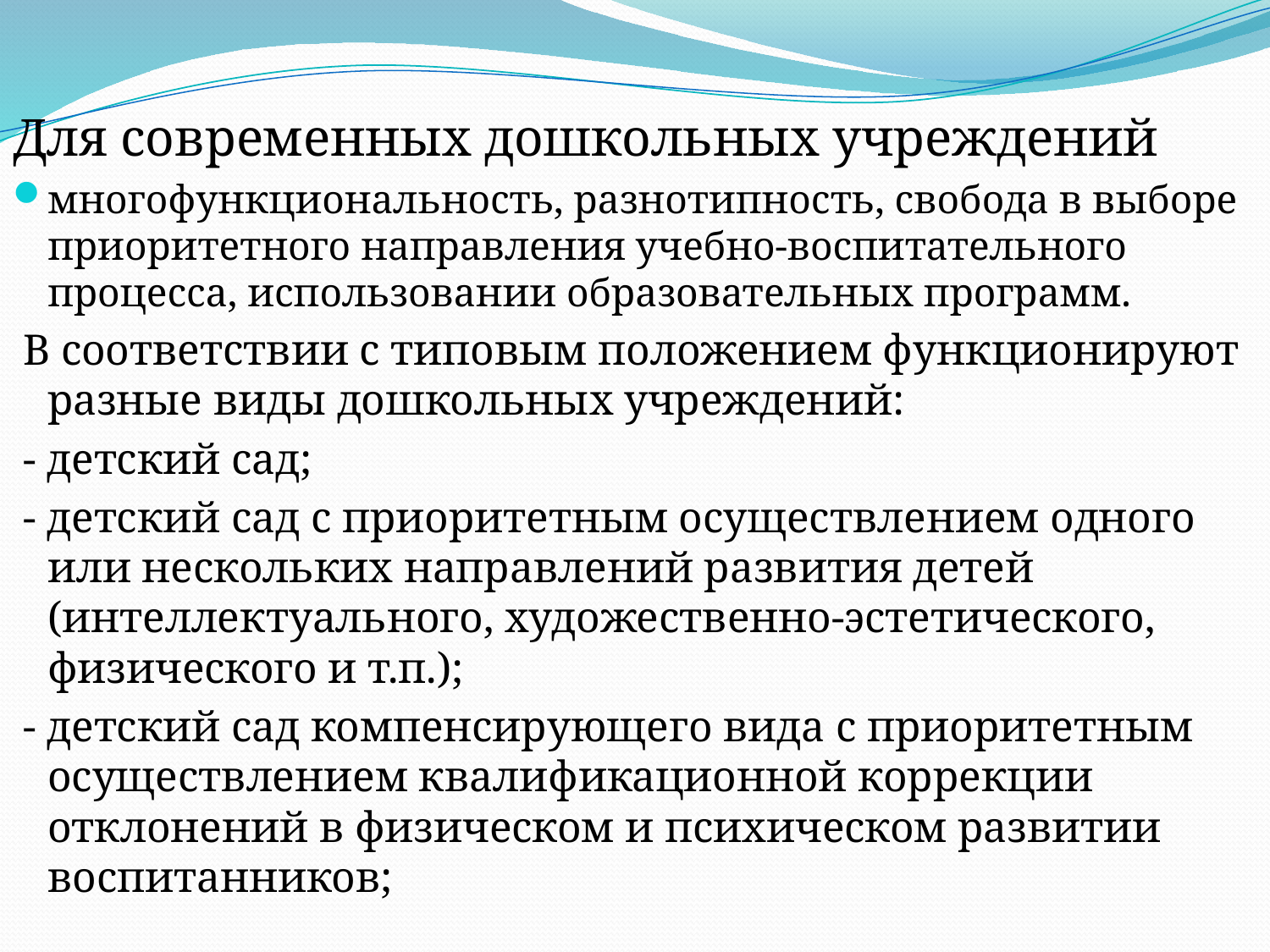

Для современных дошкольных учреждений
многофункциональность, разнотипность, свобода в выборе приоритетного направления учебно-воспитательного процесса, использовании образовательных программ.
 В соответствии с типовым положением функционируют разные виды дошкольных учреждений:
 - детский сад;
 - детский сад с приоритетным осуществлением одного или нескольких направлений развития детей (интеллектуального, художественно-эстетического, физического и т.п.);
 - детский сад компенсирующего вида с приоритетным осуществлением квалификационной коррекции отклонений в физическом и психическом развитии воспитанников;